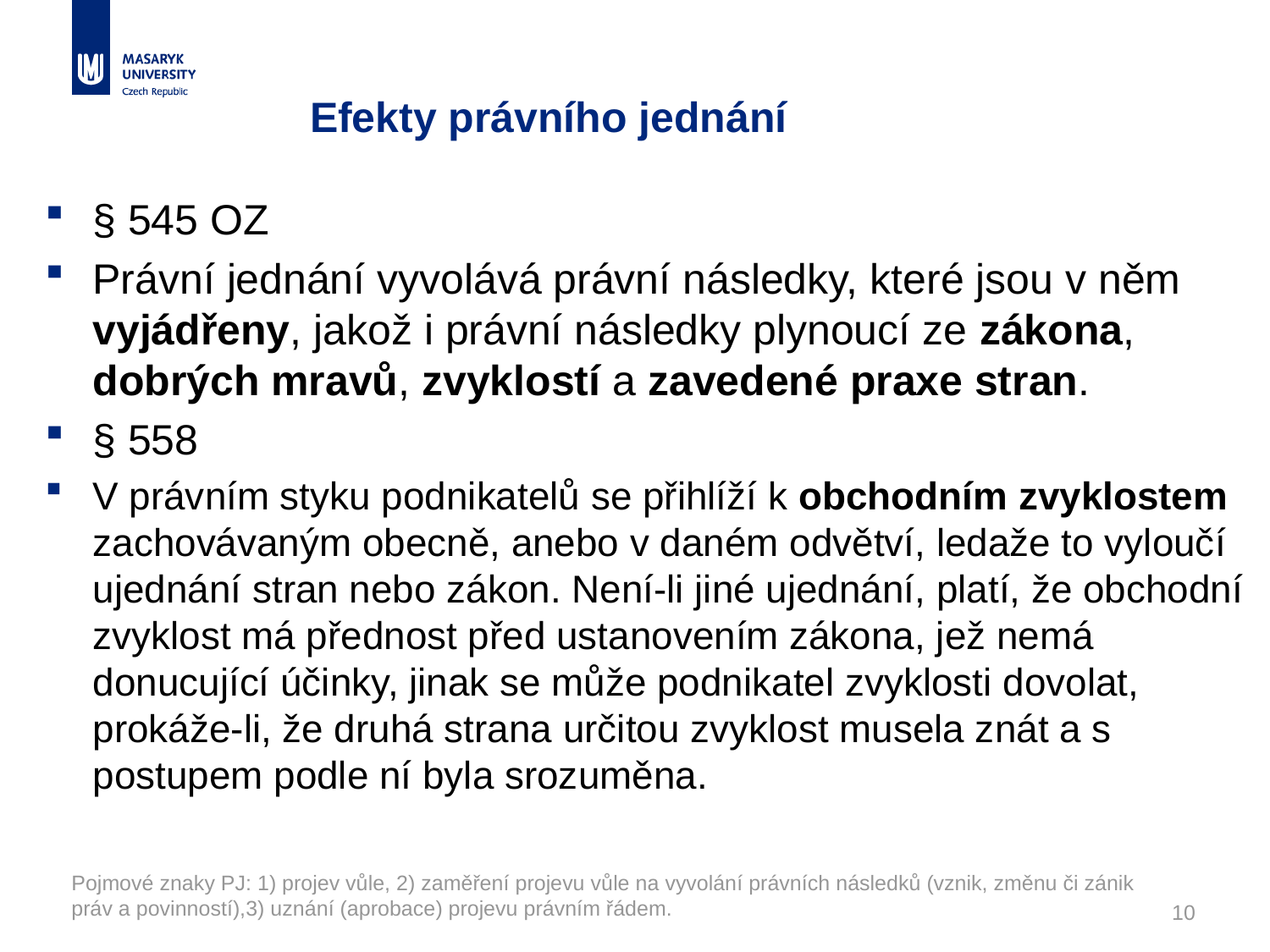

# Efekty právního jednání
§ 545 OZ
Právní jednání vyvolává právní následky, které jsou v něm vyjádřeny, jakož i právní následky plynoucí ze zákona, dobrých mravů, zvyklostí a zavedené praxe stran.
§ 558
V právním styku podnikatelů se přihlíží k obchodním zvyklostem zachovávaným obecně, anebo v daném odvětví, ledaže to vyloučí ujednání stran nebo zákon. Není-li jiné ujednání, platí, že obchodní zvyklost má přednost před ustanovením zákona, jež nemá donucující účinky, jinak se může podnikatel zvyklosti dovolat, prokáže-li, že druhá strana určitou zvyklost musela znát a s postupem podle ní byla srozuměna.

Pojmové znaky PJ: 1) projev vůle, 2) zaměření projevu vůle na vyvolání právních následků (vznik, změnu či zánik práv a povinností),3) uznání (aprobace) projevu právním řádem.

10